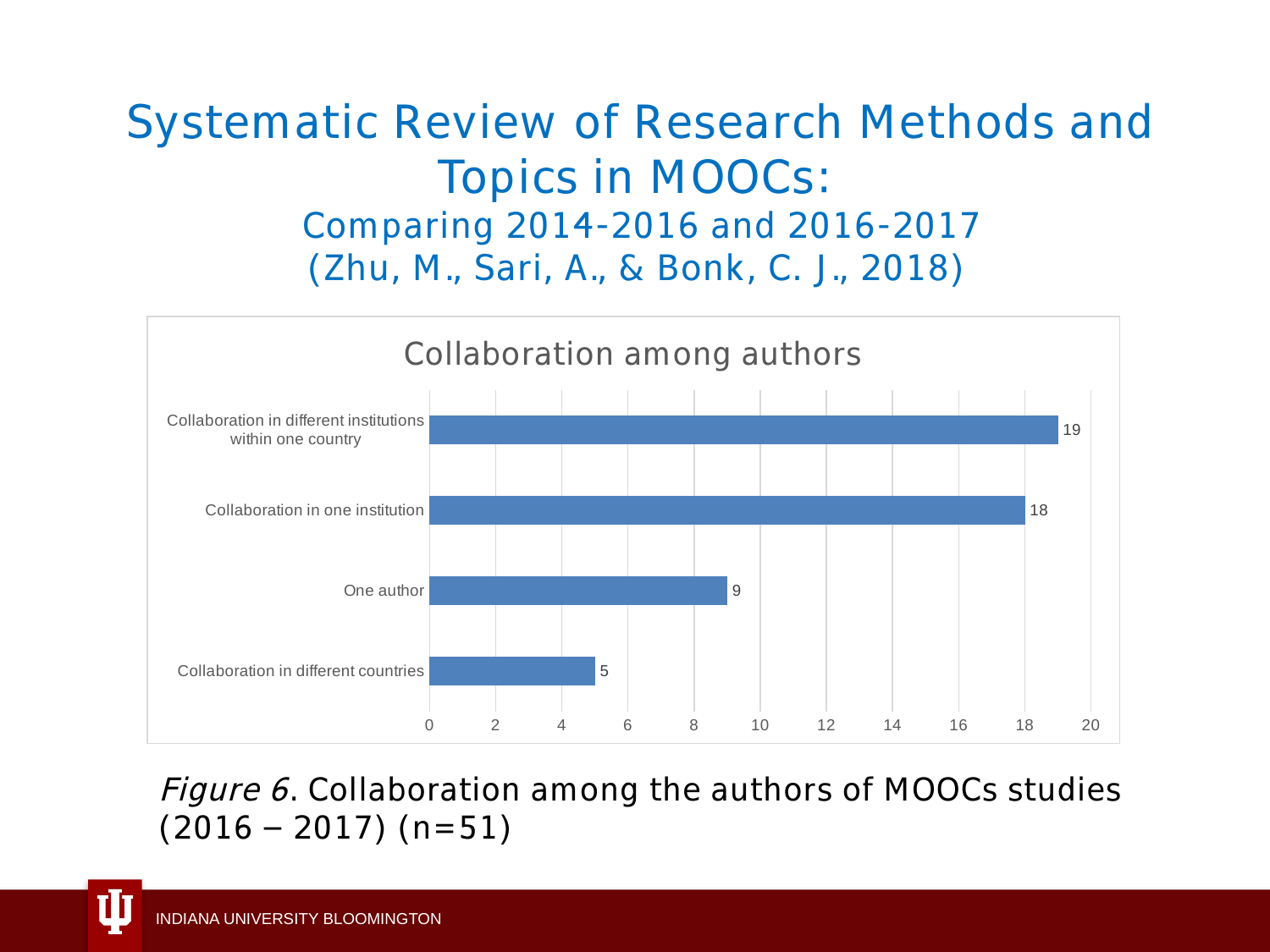

# Systematic Review of Research Methods and Topics in MOOCs: Comparing 2014-2016 and 2016-2017 (Zhu, M., Sari, A., & Bonk, C. J., 2018)

### Chart: Collaboration among authors

| Category |  |
|---|---|
| Collaboration in different countries | 5.0 |
| One author | 9.0 |
| Collaboration in one institution | 18.0 |
| Collaboration in different institutions within one country | 19.0 |
Figure 6. Collaboration among the authors of MOOCs studies (2016 – 2017) (n=51)